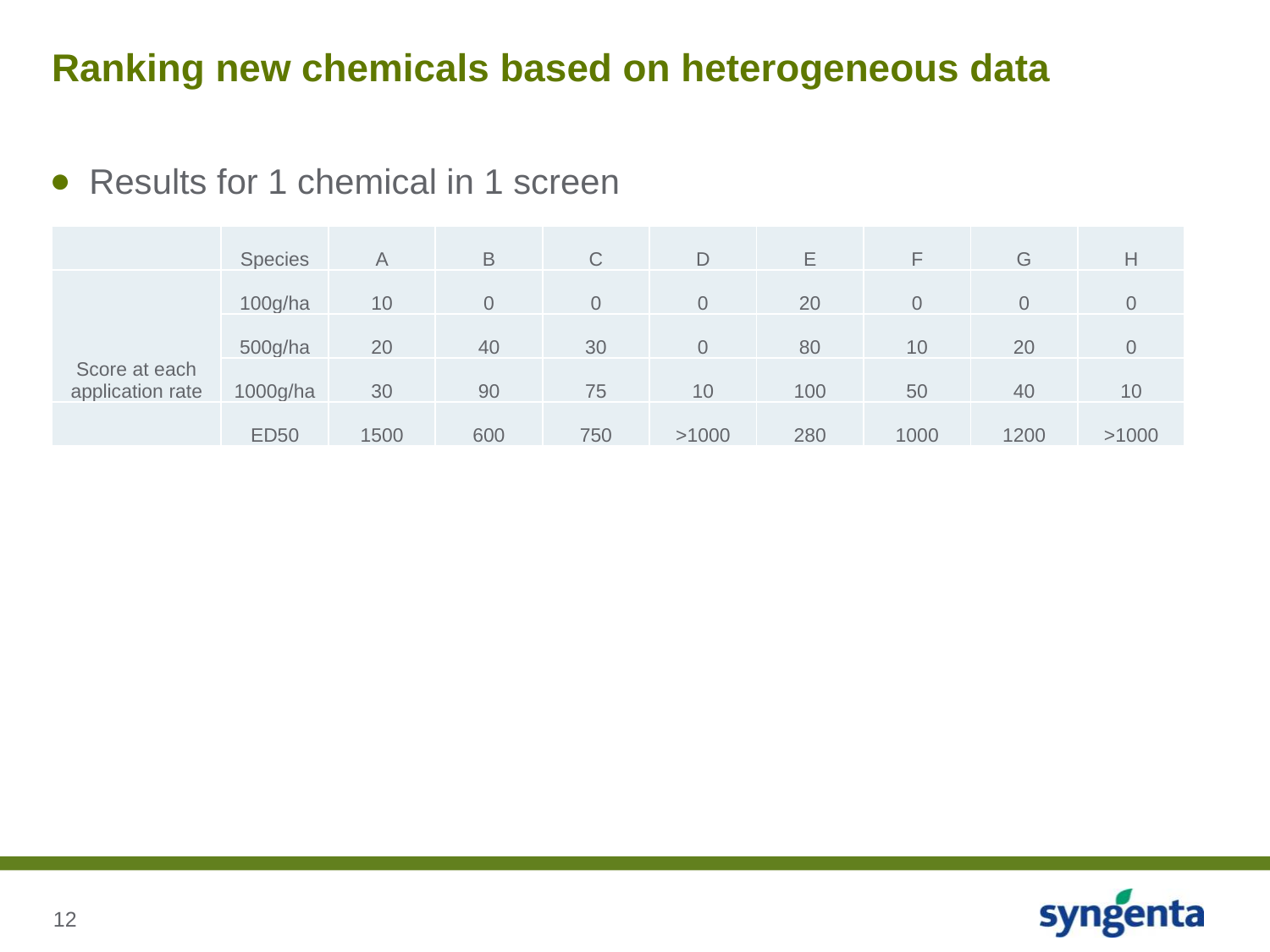

# Ranking new chemicals based on heterogeneous data
Results for 1 chemical in 1 screen
|  | Species | A | B | C | D | E | F | G | H |
| --- | --- | --- | --- | --- | --- | --- | --- | --- | --- |
| Score at each application rate | 100g/ha | 10 | 0 | 0 | 0 | 20 | 0 | 0 | 0 |
|  | 500g/ha | 20 | 40 | 30 | 0 | 80 | 10 | 20 | 0 |
|  | 1000g/ha | 30 | 90 | 75 | 10 | 100 | 50 | 40 | 10 |
|  | ED50 | 1500 | 600 | 750 | >1000 | 280 | 1000 | 1200 | >1000 |